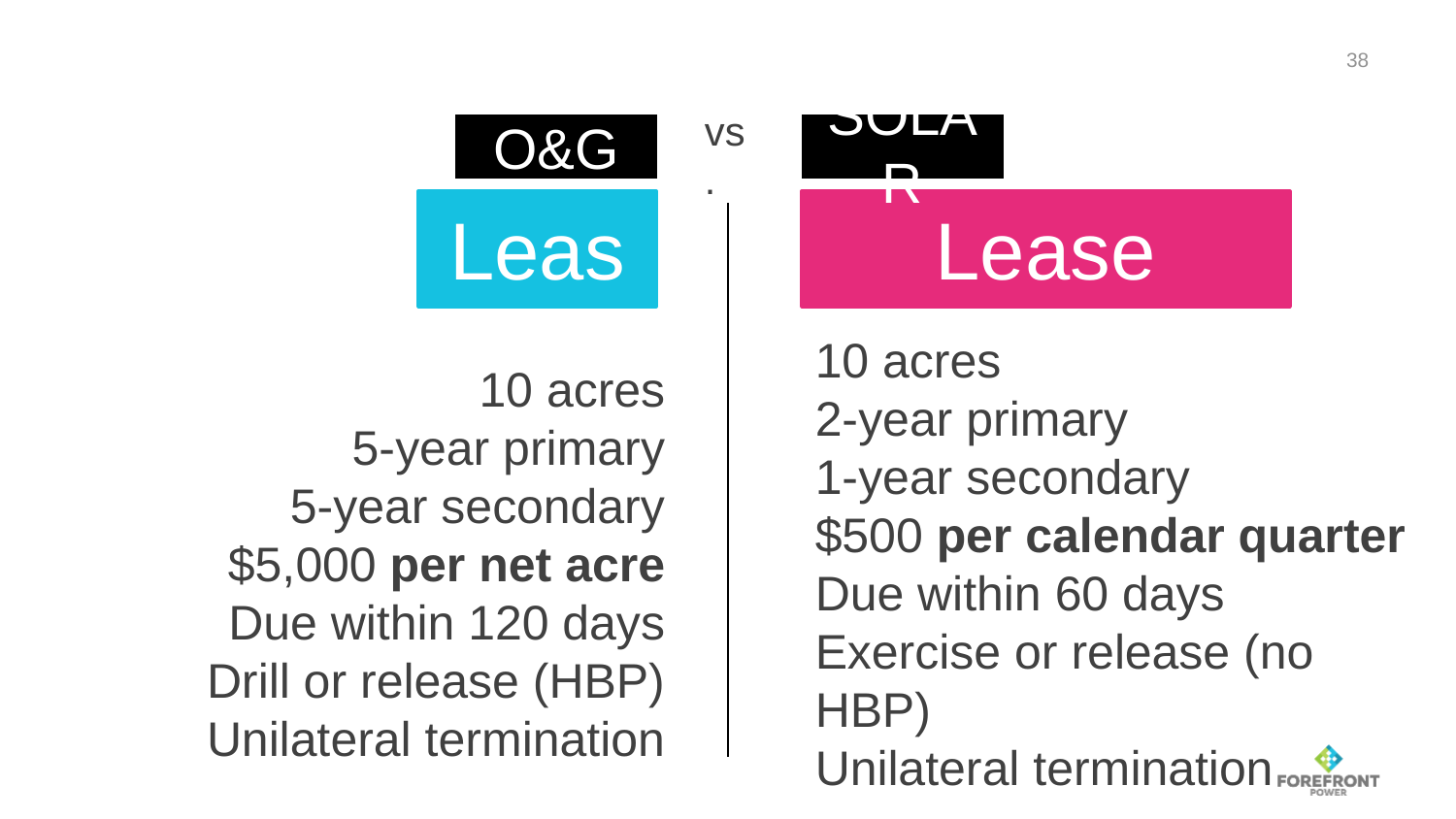

38
Solar
O&G
vs.
Lease
Lease Option
10 acres
2-year primary
1-year secondary
$500 per calendar quarter
Due within 60 days
Exercise or release (no HBP)
Unilateral termination
10 acres
5-year primary
5-year secondary
$5,000 per net acre
Due within 120 days
Drill or release (HBP)
Unilateral termination